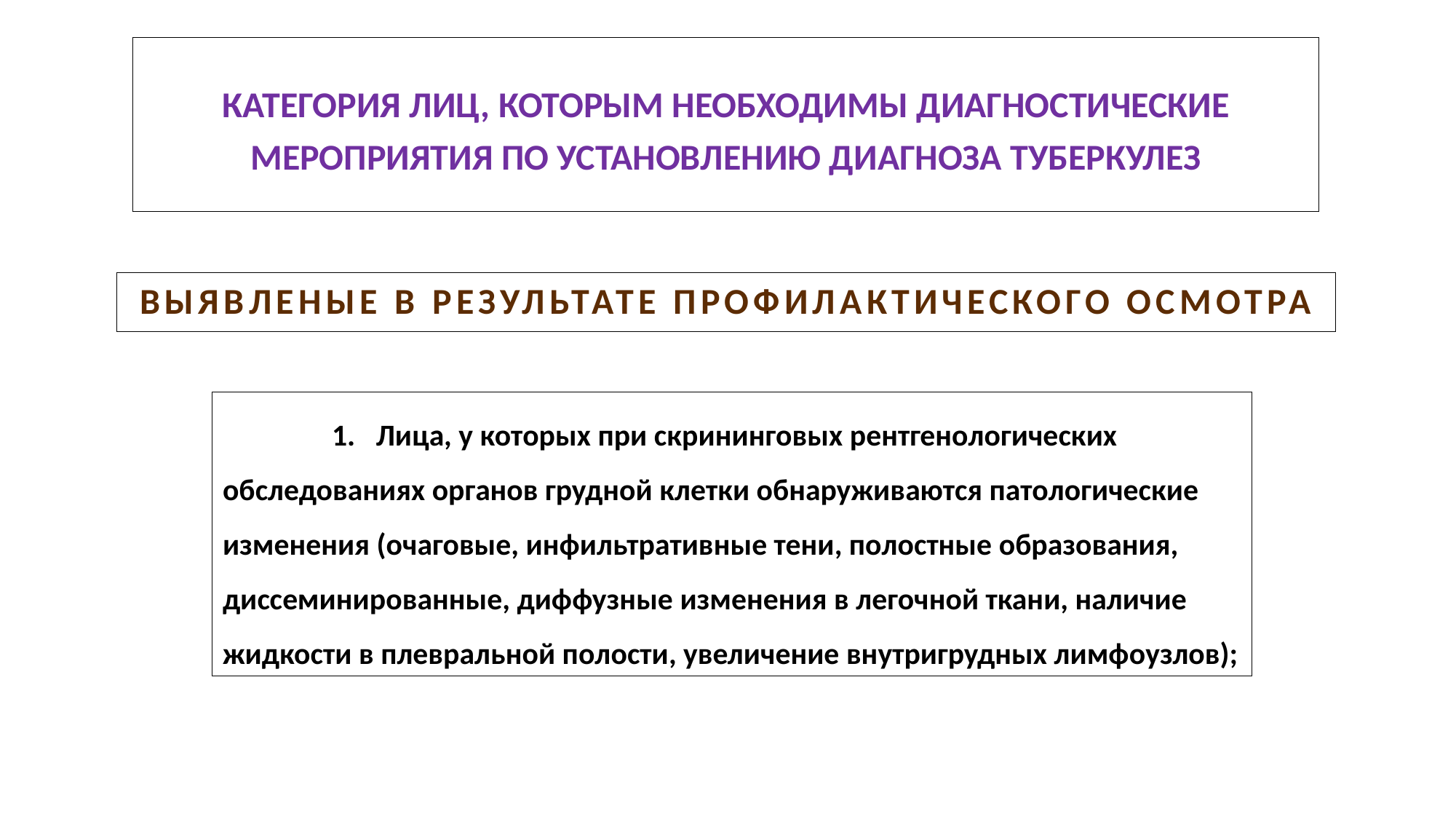

# КАТЕГОРИЯ ЛИЦ, КОТОРЫМ НЕОБХОДИМЫ ДИАГНОСТИЧЕСКИЕ МЕРОПРИЯТИЯ ПО УСТАНОВЛЕНИЮ ДИАГНОЗА ТУБЕРКУЛЕЗ
ВЫЯВЛЕНЫЕ В РЕЗУЛЬТАТЕ ПРОФИЛАКТИЧЕСКОГО ОСМОТРА
	1.   Лица, у которых при скрининговых рентгенологических обследованиях органов грудной клетки обнаруживаются патологические изменения (очаговые, инфильтративные тени, полостные образования, диссеминированные, диффузные изменения в легочной ткани, наличие жидкости в плевральной полости, увеличение внутригрудных лимфоузлов);